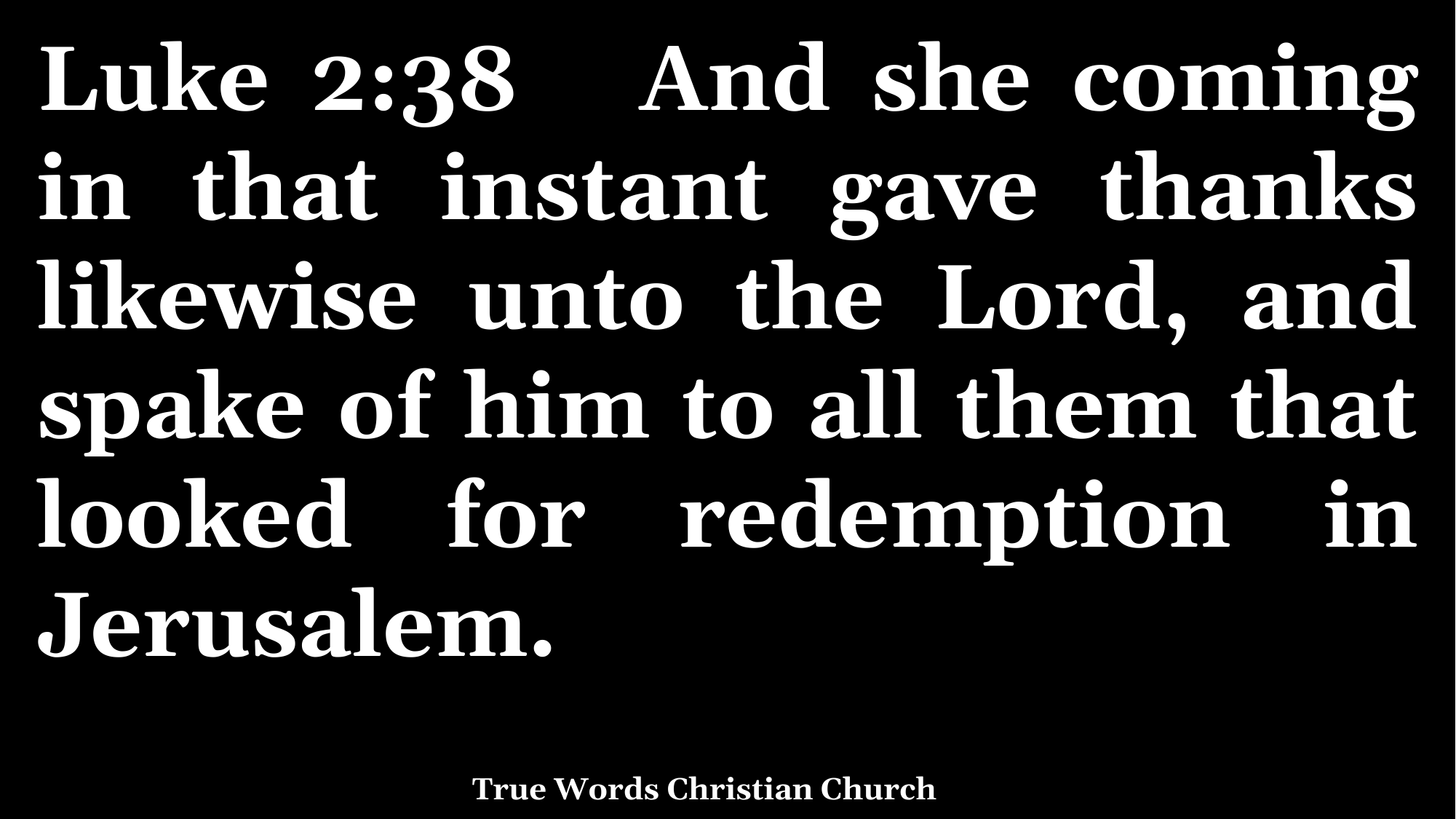

Luke 2:38   And she coming in that instant gave thanks likewise unto the Lord, and spake of him to all them that looked for redemption in Jerusalem.
True Words Christian Church